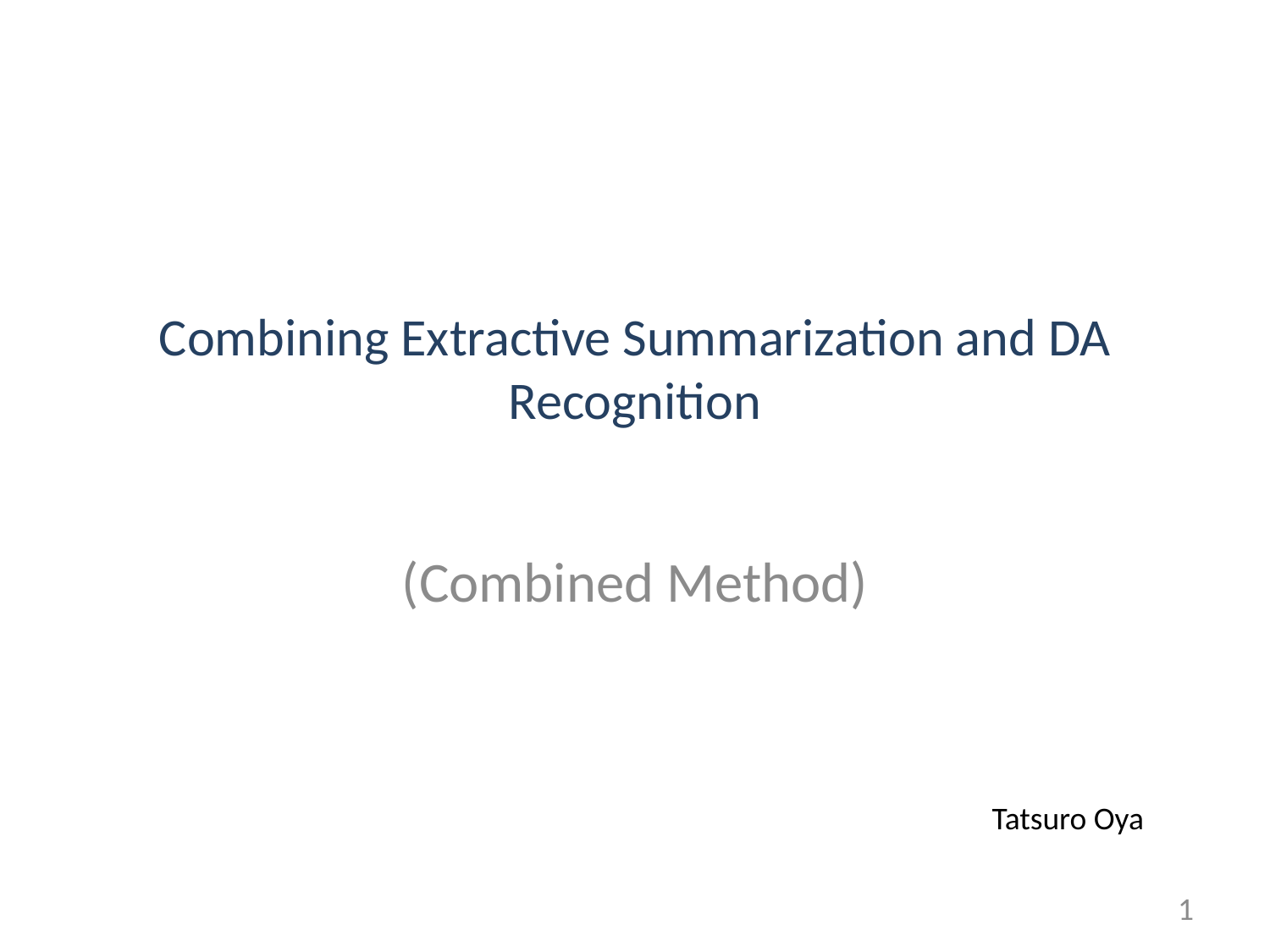

# Combining Extractive Summarization and DA Recognition
(Combined Method)
Tatsuro Oya
1